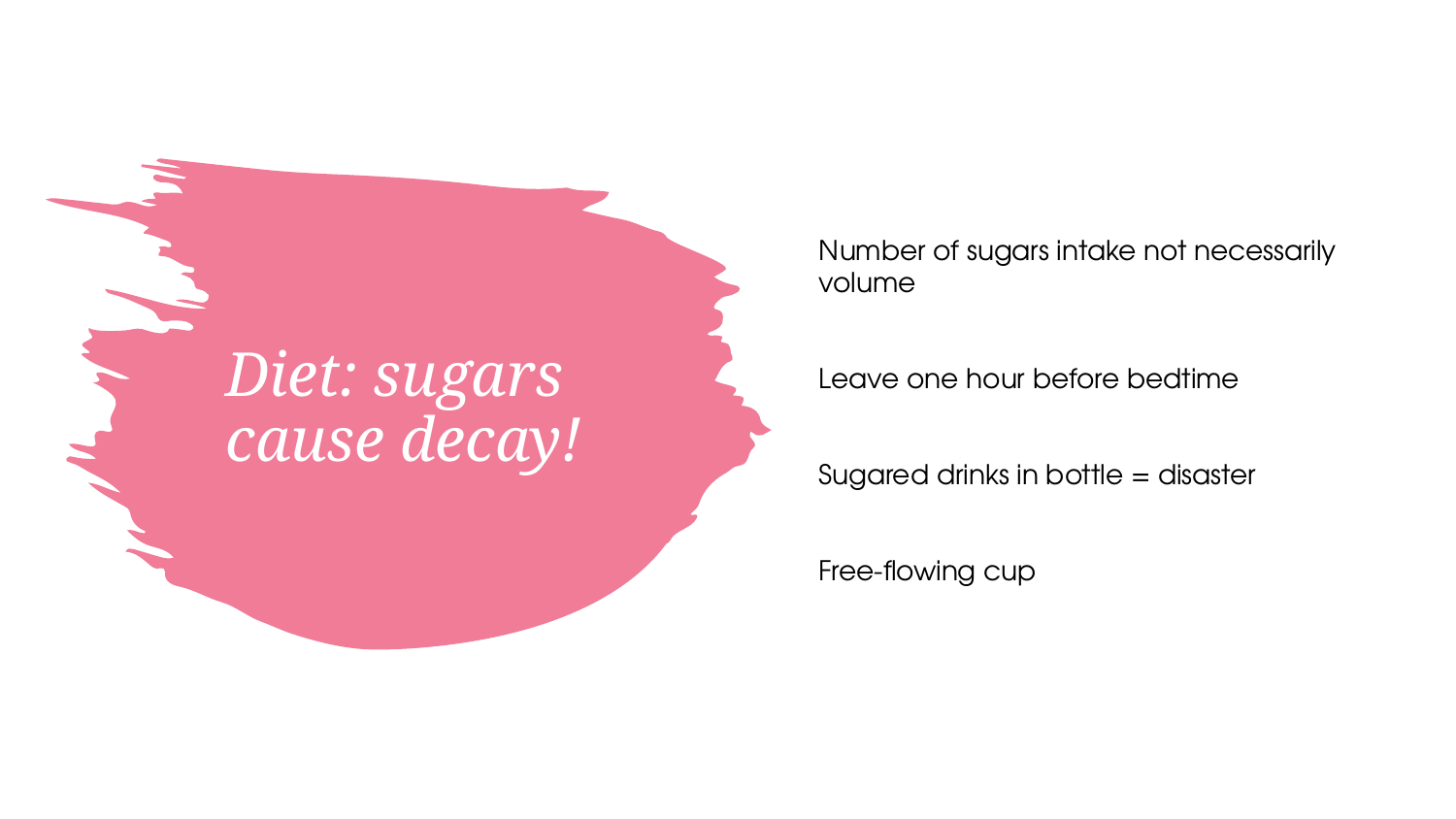

Number of sugars intake not necessarily volume

Leave one hour before bedtime

Sugared drinks in bottle = disaster

Free-flowing cup
# Diet: sugars cause decay!